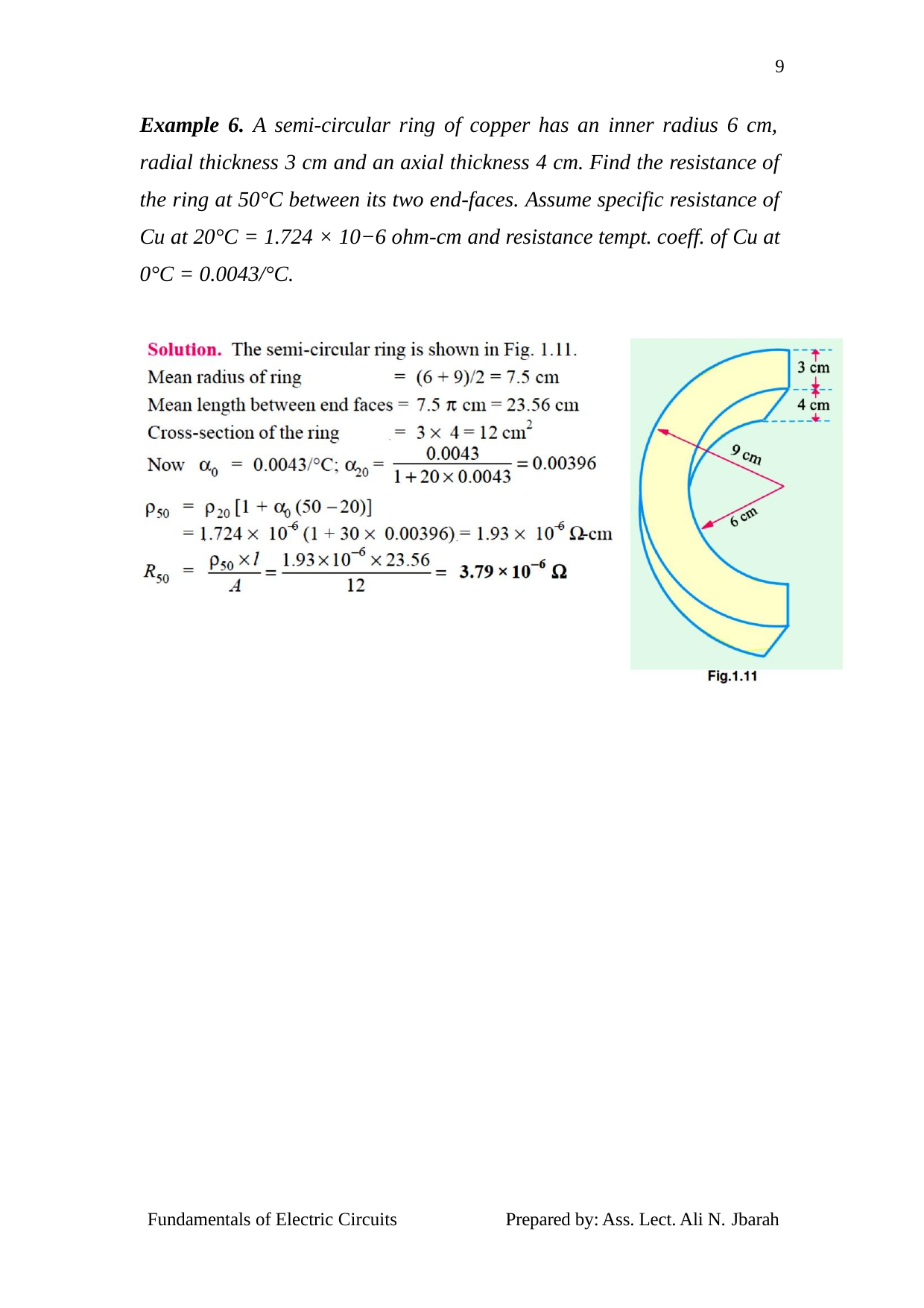

9

Example 6. A semi-circular ring of copper has an inner radius 6 cm,  radial thickness 3 cm and an axial thickness 4 cm. Find the resistance of  the ring at 50°C between its two end-faces. Assume specific resistance of  Cu at 20°C = 1.724 × 10−6 ohm-cm and resistance tempt. coeff. of Cu at  0°C = 0.0043/°C.

Fundamentals of Electric Circuits
Prepared by: Ass. Lect. Ali N. Jbarah